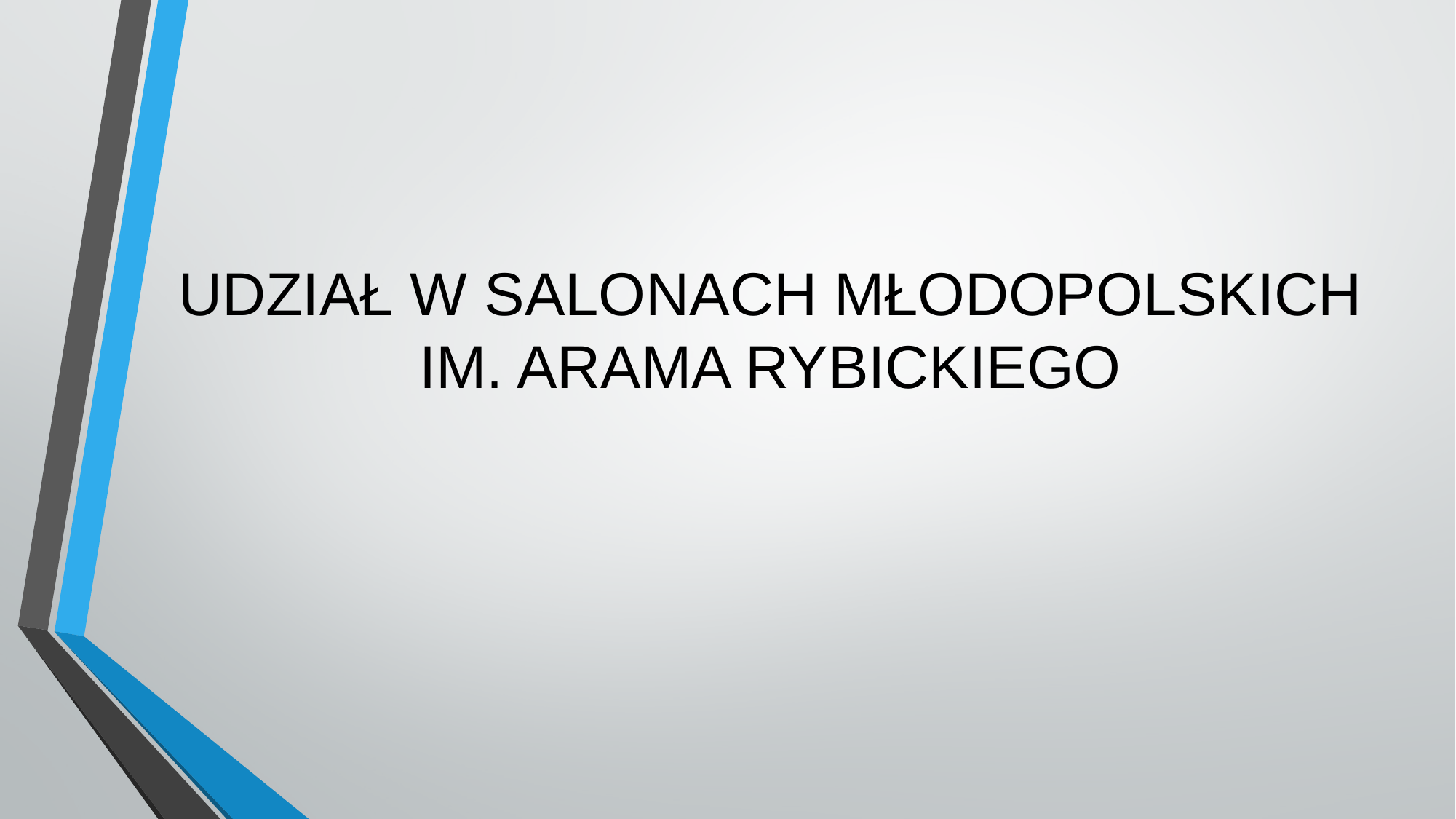

# UDZIAŁ W SALONACH MŁODOPOLSKICH IM. ARAMA RYBICKIEGO